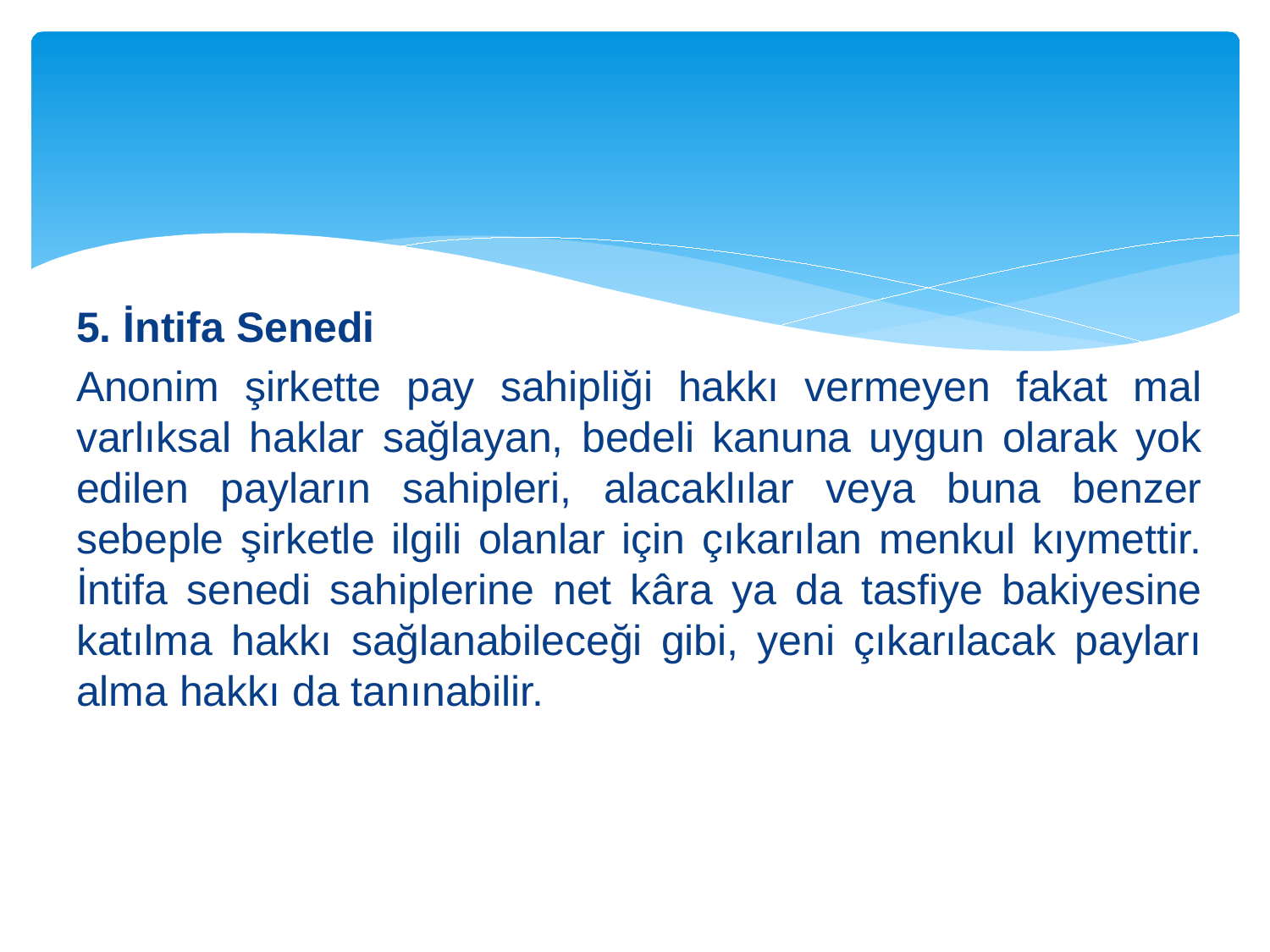

#

5. İntifa Senedi
Anonim şirkette pay sahipliği hakkı vermeyen fakat mal varlıksal haklar sağlayan, bedeli kanuna uygun olarak yok edilen payların sahipleri, alacaklılar veya buna benzer sebeple şirketle ilgili olanlar için çıkarılan menkul kıymettir. İntifa senedi sahiplerine net kâra ya da tasfiye bakiyesine katılma hakkı sağlanabileceği gibi, yeni çıkarılacak payları alma hakkı da tanınabilir.